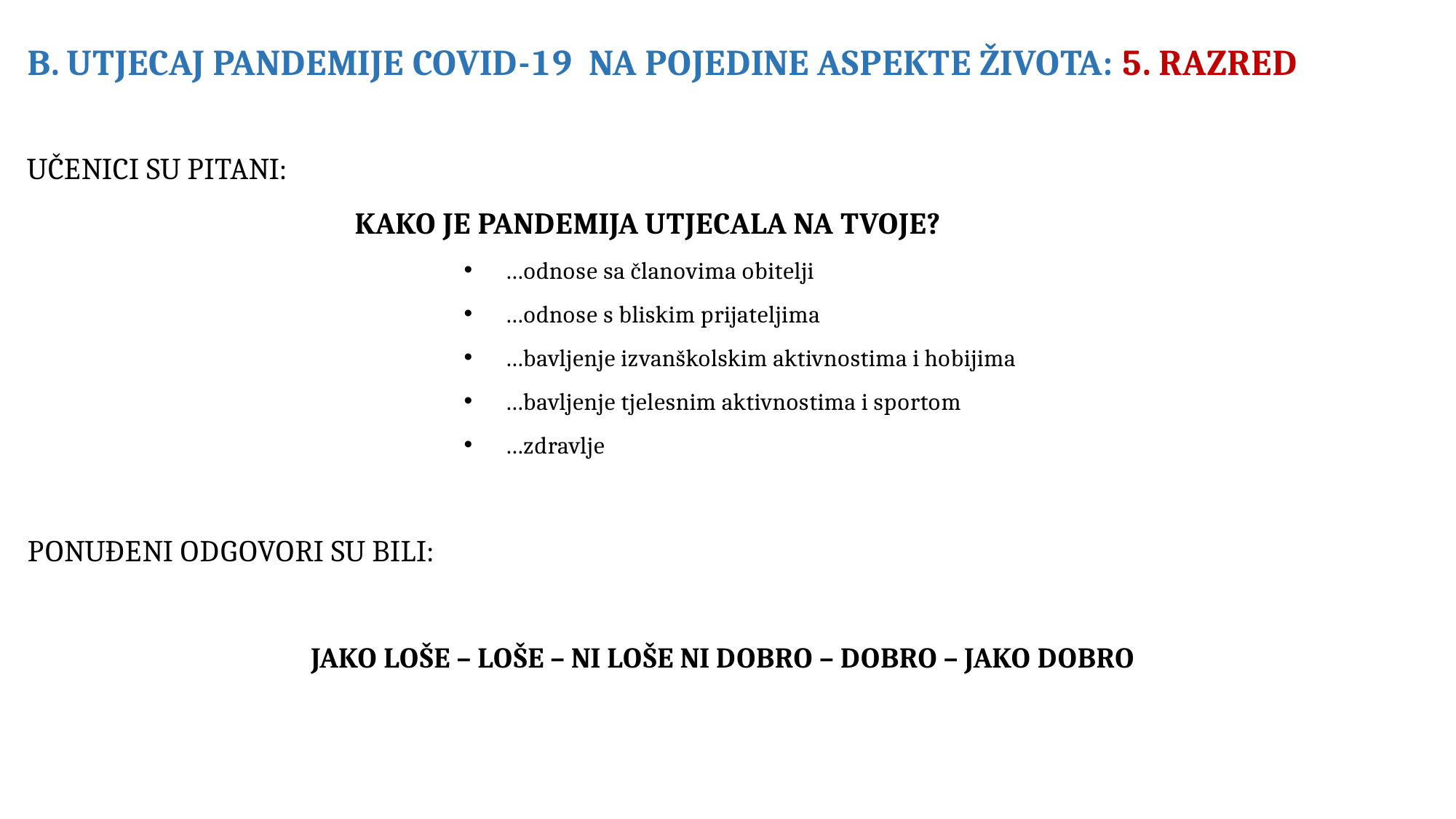

B. UTJECAJ PANDEMIJE COVID-19  NA POJEDINE ASPEKTE ŽIVOTA: 5. RAZRED
UČENICI SU PITANI:
			KAKO JE PANDEMIJA UTJECALA NA TVOJE?
…odnose sa članovima obitelji
…odnose s bliskim prijateljima
…bavljenje izvanškolskim aktivnostima i hobijima
…bavljenje tjelesnim aktivnostima i sportom
…zdravlje

PONUĐENI ODGOVORI SU BILI:

JAKO LOŠE – LOŠE – NI LOŠE NI DOBRO – DOBRO – JAKO DOBRO